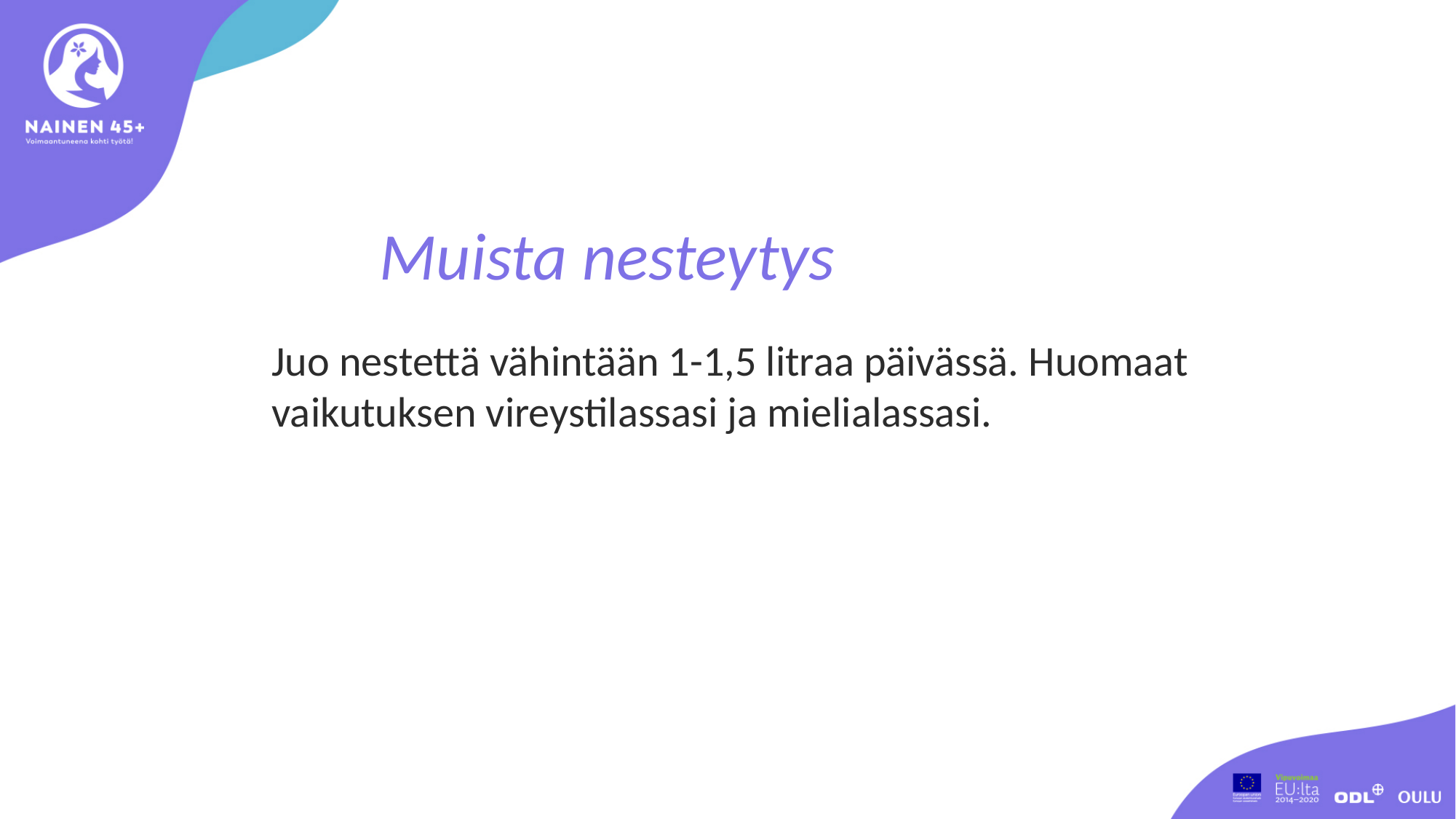

Muista nesteytys
Juo nestettä vähintään 1-1,5 litraa päivässä. Huomaat vaikutuksen vireystilassasi ja mielialassasi.